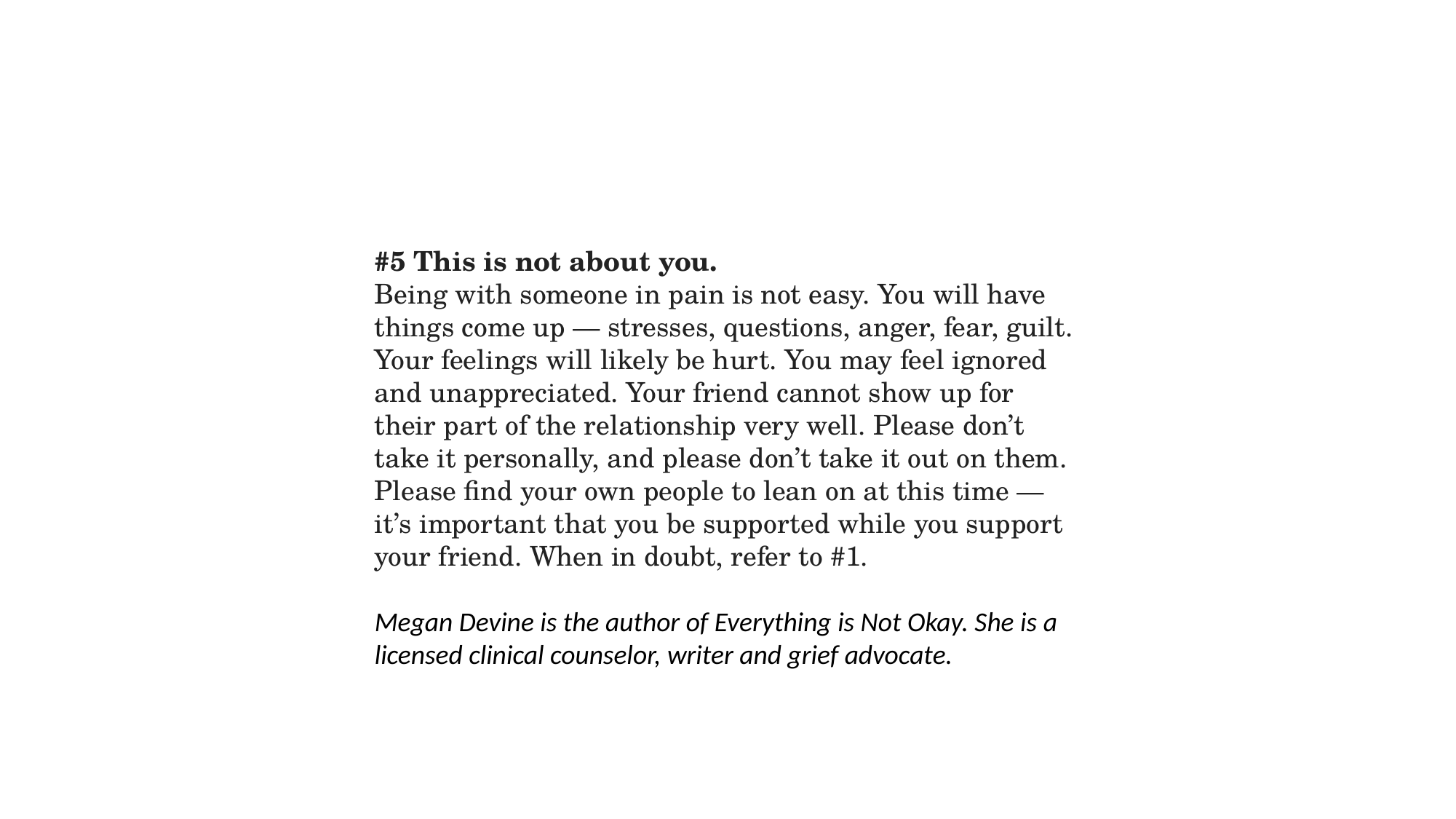

#5 This is not about you.
Being with someone in pain is not easy. You will have things come up — stresses, questions, anger, fear, guilt. Your feelings will likely be hurt. You may feel ignored and unappreciated. Your friend cannot show up for their part of the relationship very well. Please don’t take it personally, and please don’t take it out on them. Please find your own people to lean on at this time — it’s important that you be supported while you support your friend. When in doubt, refer to #1.

Megan Devine is the author of Everything is Not Okay. She is a licensed clinical counselor, writer and grief advocate.